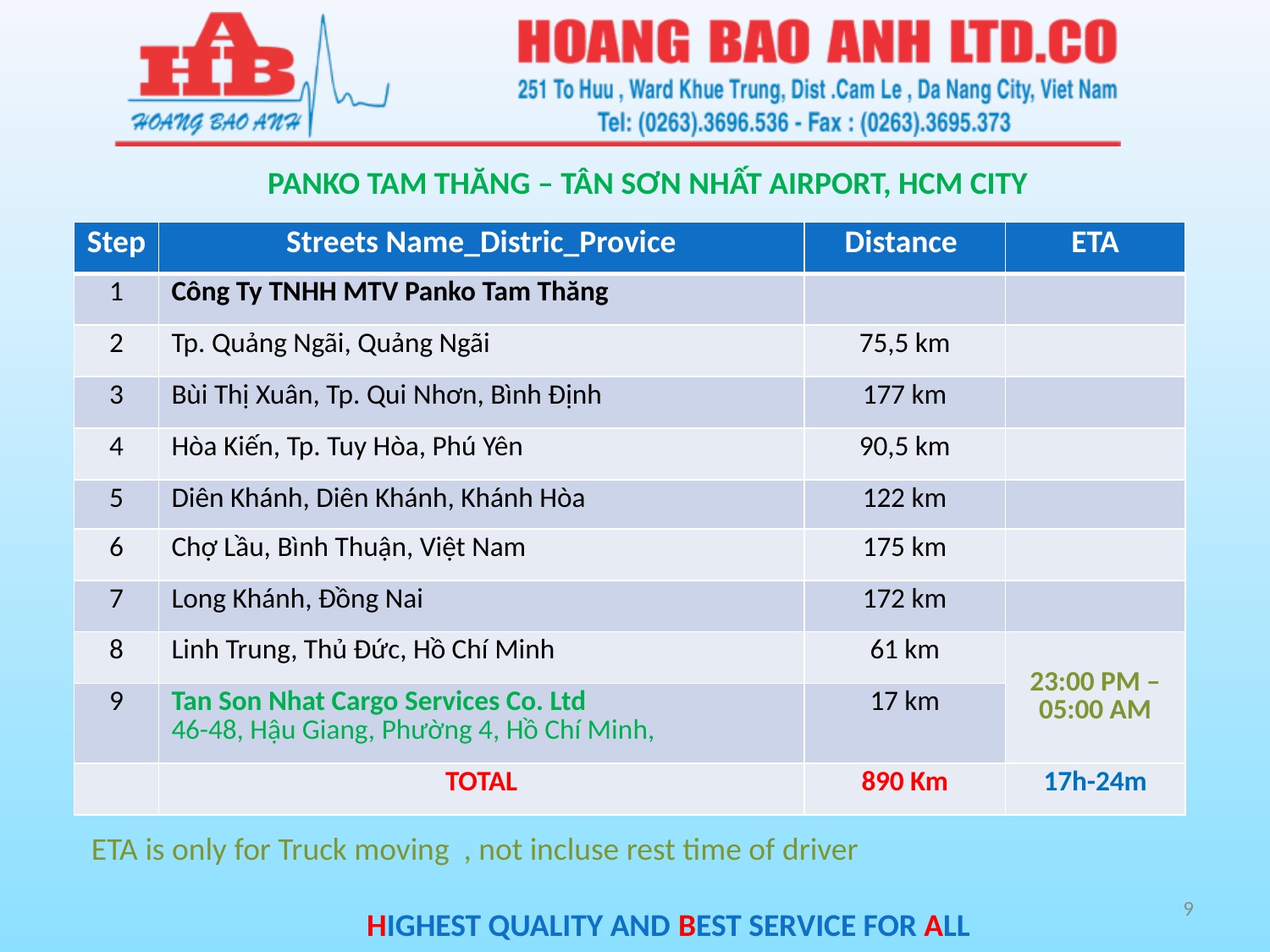

PANKO TAM THĂNG – TÂN SƠN NHẤT AIRPORT, HCM CITY
| Step | Streets Name\_Distric\_Provice | Distance | ETA |
| --- | --- | --- | --- |
| 1 | Công Ty TNHH MTV Panko Tam Thăng |  |  |
| 2 | Tp. Quảng Ngãi, Quảng Ngãi | 75,5 km |  |
| 3 | Bùi Thị Xuân, Tp. Qui Nhơn, Bình Định | 177 km |  |
| 4 | Hòa Kiến, Tp. Tuy Hòa, Phú Yên | 90,5 km |  |
| 5 | Diên Khánh, Diên Khánh, Khánh Hòa | 122 km |  |
| 6 | Chợ Lầu, Bình Thuận, Việt Nam | 175 km |  |
| 7 | Long Khánh, Đồng Nai | 172 km |  |
| 8 | Linh Trung, Thủ Đức, Hồ Chí Minh | 61 km | 23:00 PM – 05:00 AM |
| 9 | Tan Son Nhat Cargo Services Co. Ltd 46-48, Hậu Giang, Phường 4, Hồ Chí Minh, | 17 km |  |
|  | TOTAL | 890 Km | 17h-24m |
ETA is only for Truck moving  , not incluse rest time of driver
9